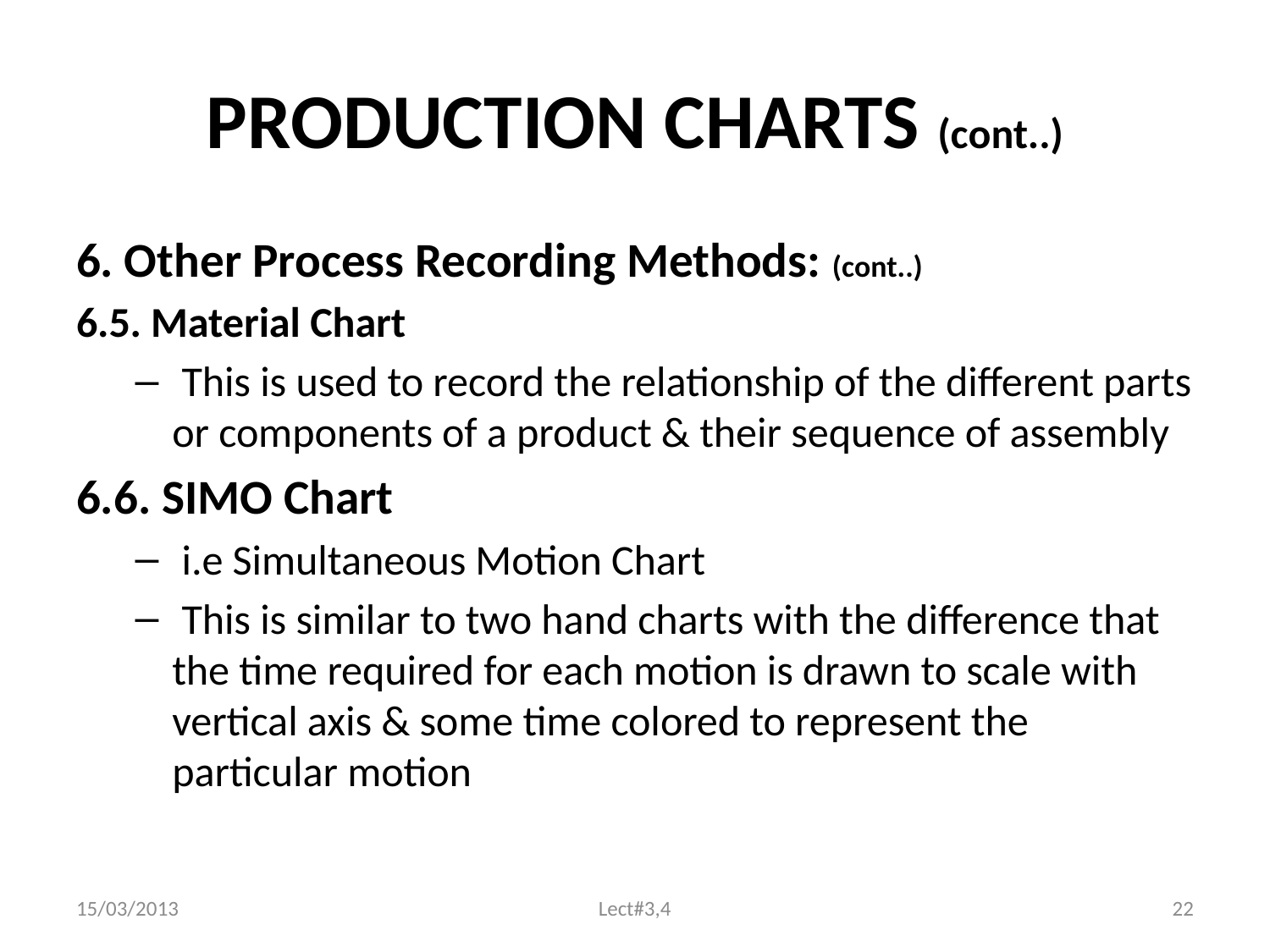

# PRODUCTION CHARTS (cont..)
6. Other Process Recording Methods: (cont..)
6.5. Material Chart
 This is used to record the relationship of the different parts or components of a product & their sequence of assembly
6.6. SIMO Chart
 i.e Simultaneous Motion Chart
 This is similar to two hand charts with the difference that the time required for each motion is drawn to scale with vertical axis & some time colored to represent the particular motion
15/03/2013
Lect#3,4
22